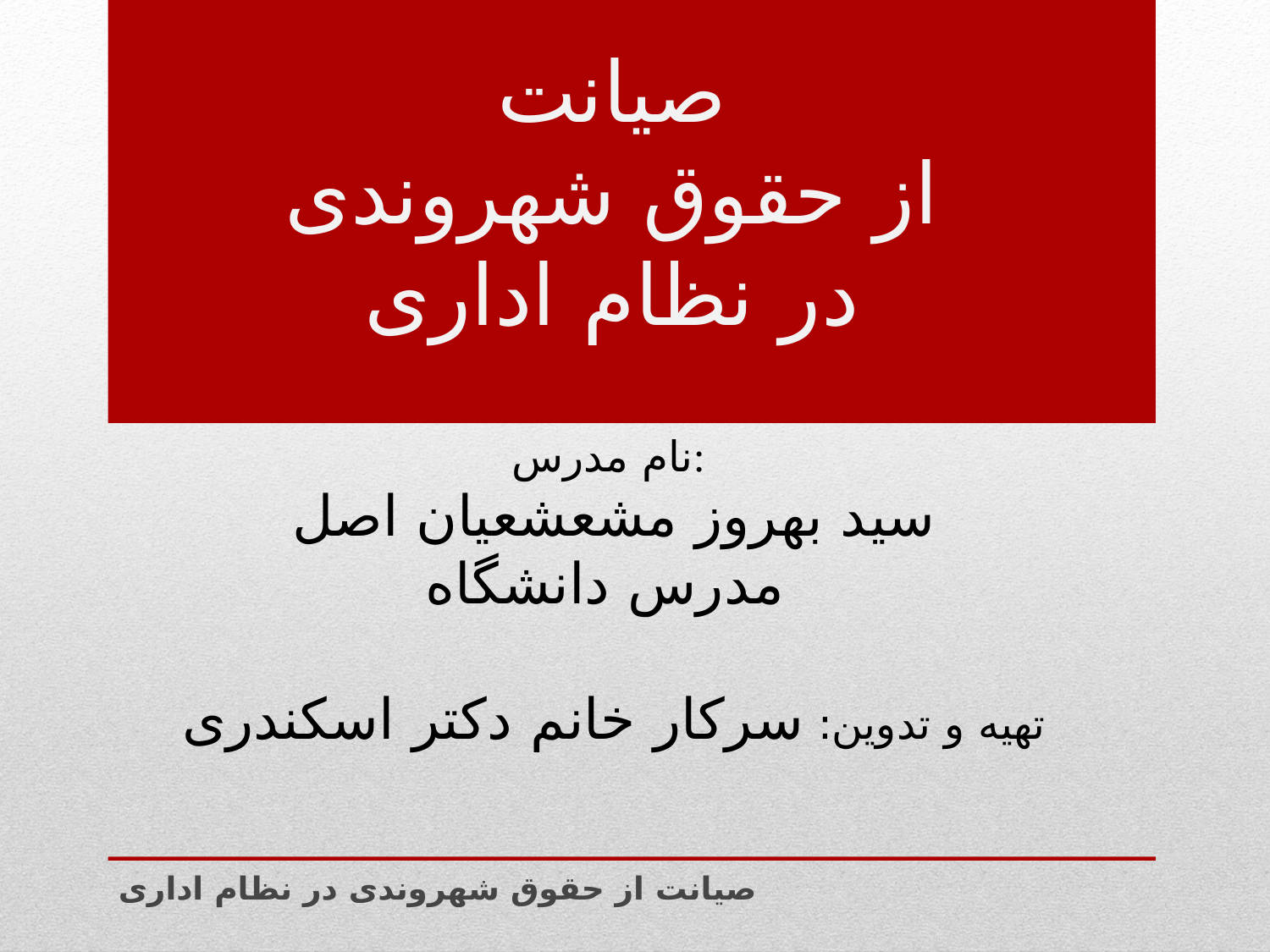

صیانت
 از حقوق شهروندی
در نظام اداری
نام مدرس:
سید بهروز مشعشعیان اصل
مدرس دانشگاه

تهیه و تدوین: سرکار خانم دکتر اسکندری

صیانت از حقوق شهروندی در نظام اداری